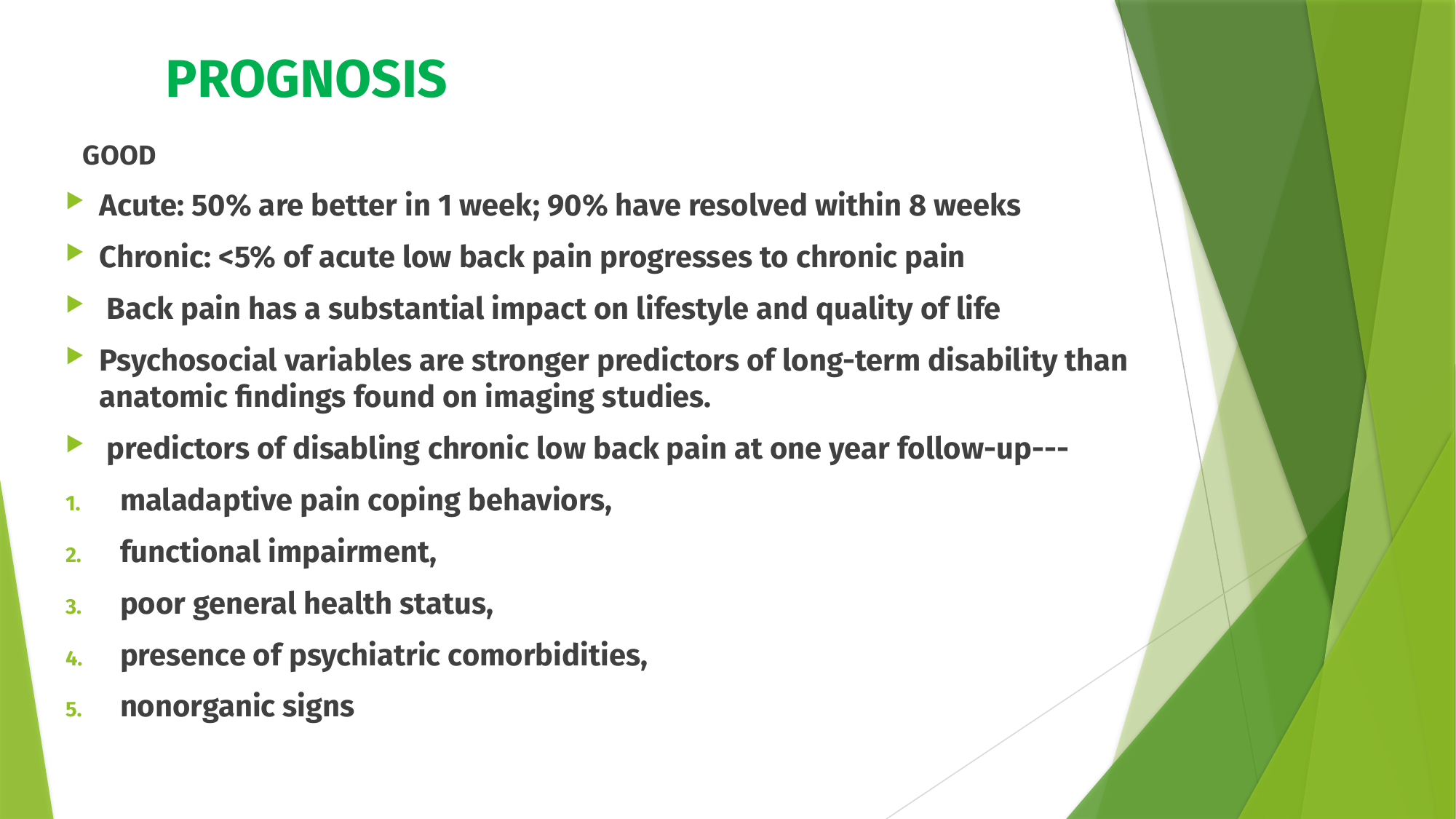

# PROGNOSIS
           GOOD
Acute: 50% are better in 1 week; 90% have resolved within 8 weeks
Chronic: <5% of acute low back pain progresses to chronic pain
 Back pain has a substantial impact on lifestyle and quality of life
Psychosocial variables are stronger predictors of long-term disability than anatomic findings found on imaging studies.
 predictors of disabling chronic low back pain at one year follow-up---
maladaptive pain coping behaviors,
functional impairment,
poor general health status,
presence of psychiatric comorbidities,
nonorganic signs